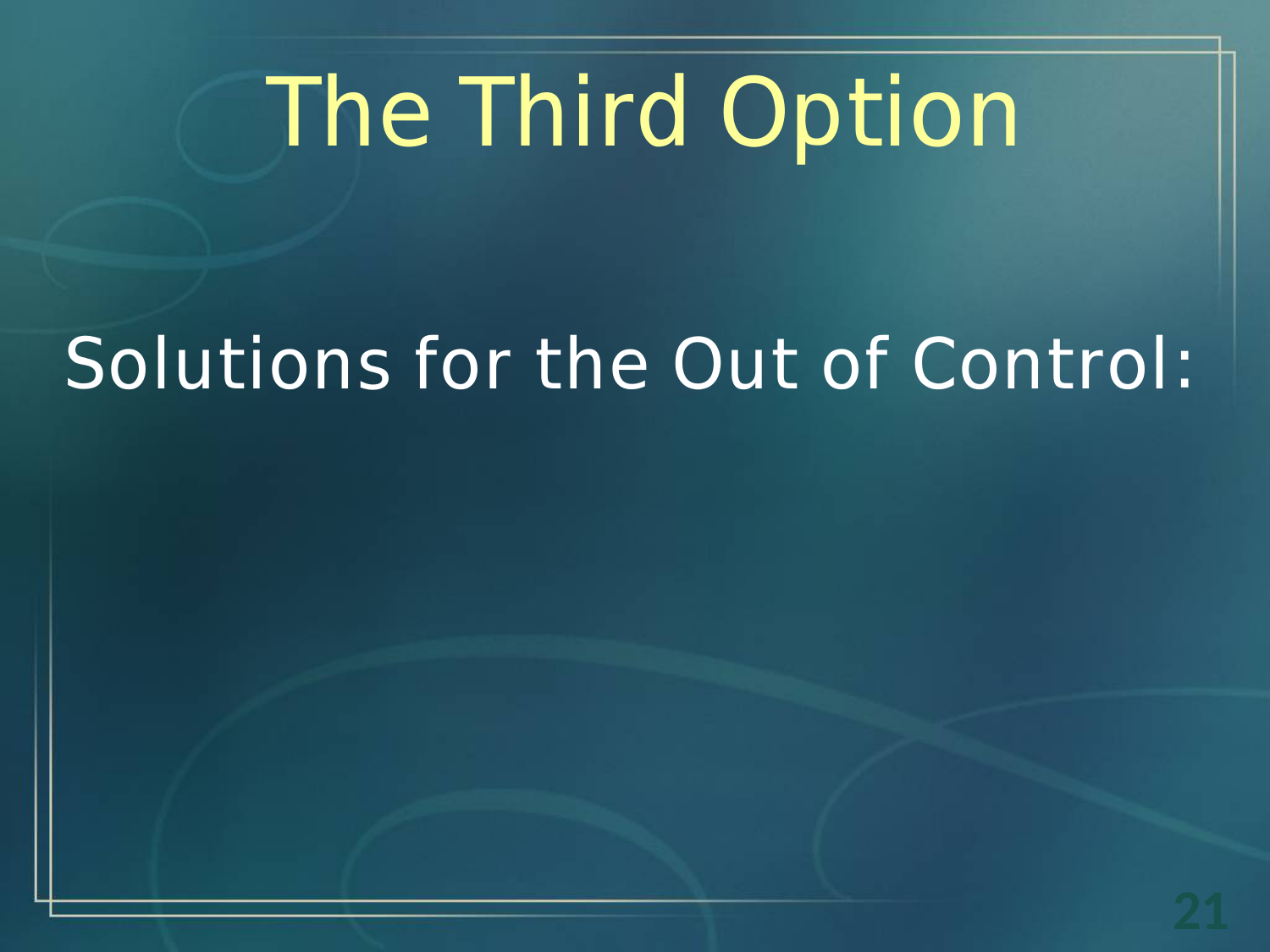

The Third Option
Solutions for the Out of Control:

21